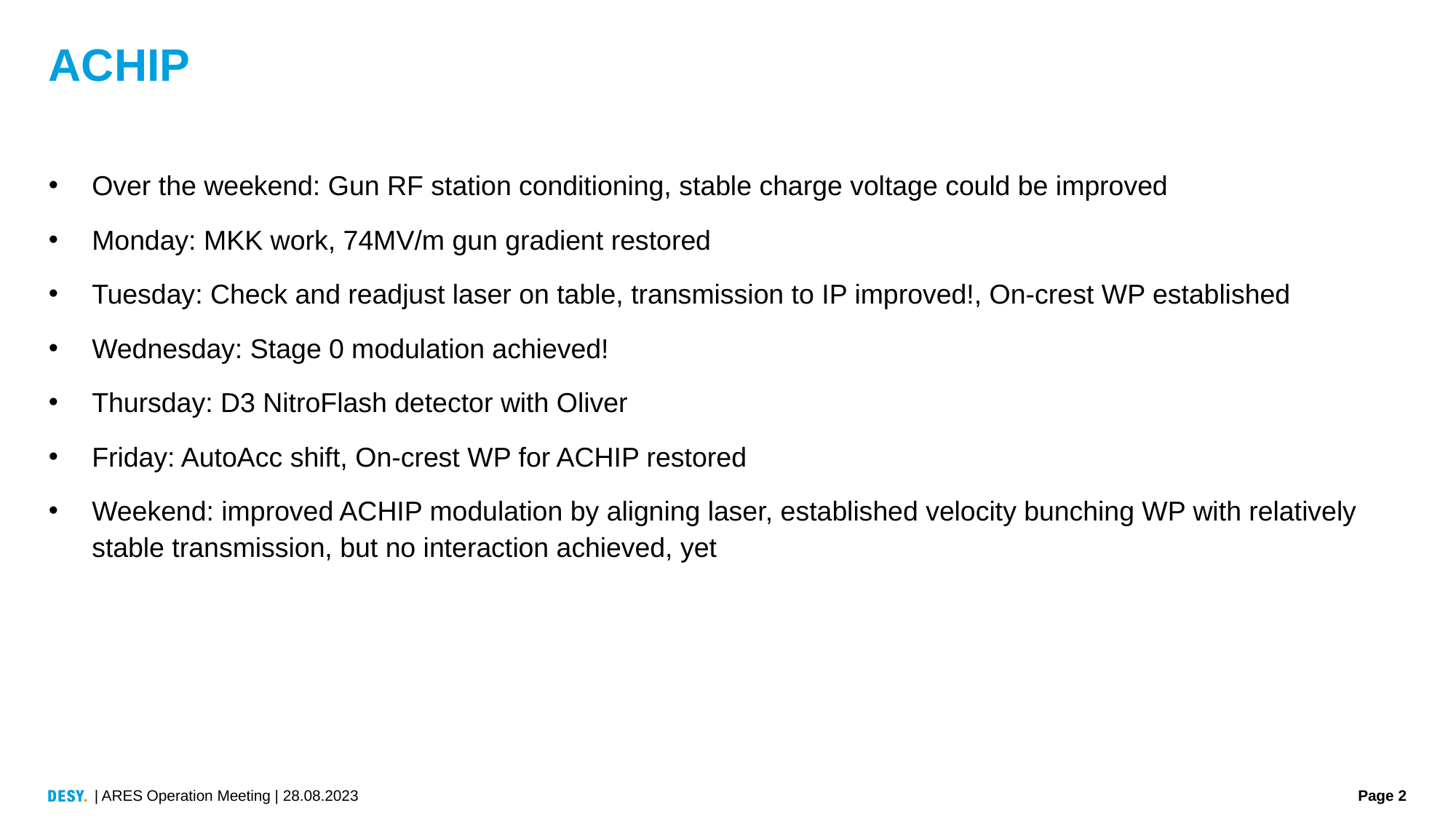

# ACHIP

Over the weekend: Gun RF station conditioning, stable charge voltage could be improved
Monday: MKK work, 74MV/m gun gradient restored
Tuesday: Check and readjust laser on table, transmission to IP improved!, On-crest WP established
Wednesday: Stage 0 modulation achieved!
Thursday: D3 NitroFlash detector with Oliver
Friday: AutoAcc shift, On-crest WP for ACHIP restored
Weekend: improved ACHIP modulation by aligning laser, established velocity bunching WP with relatively stable transmission, but no interaction achieved, yet
| ARES Operation Meeting | 28.08.2023